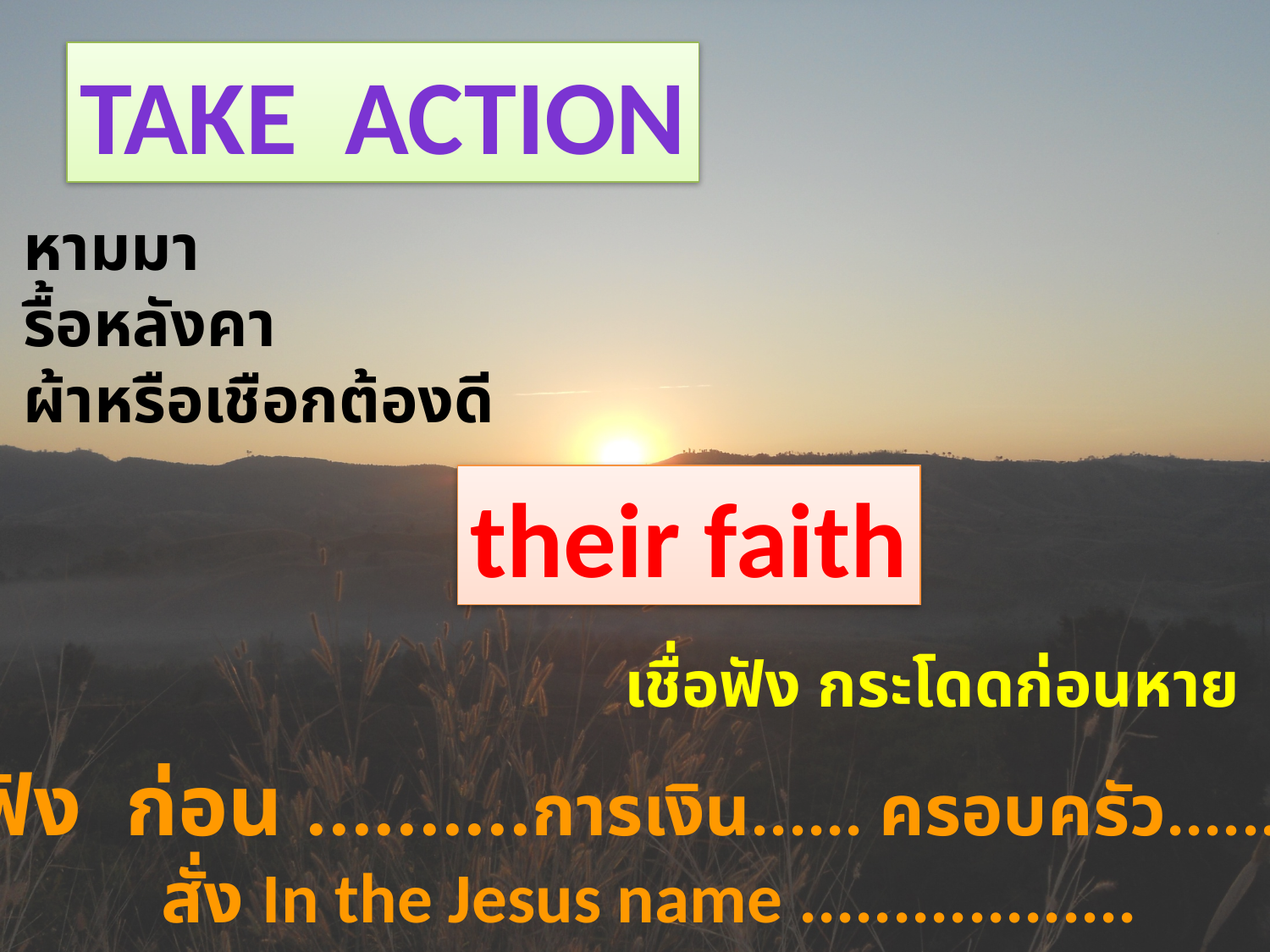

Take  action
หามมา
รื้อหลังคา
ผ้าหรือเชือกต้องดี

their faith
เชื่อฟัง กระโดดก่อนหาย

เชื่อฟัง  ก่อน ..........การเงิน...... ครอบครัว.........ฯลฯ
สั่ง In the Jesus name ..................